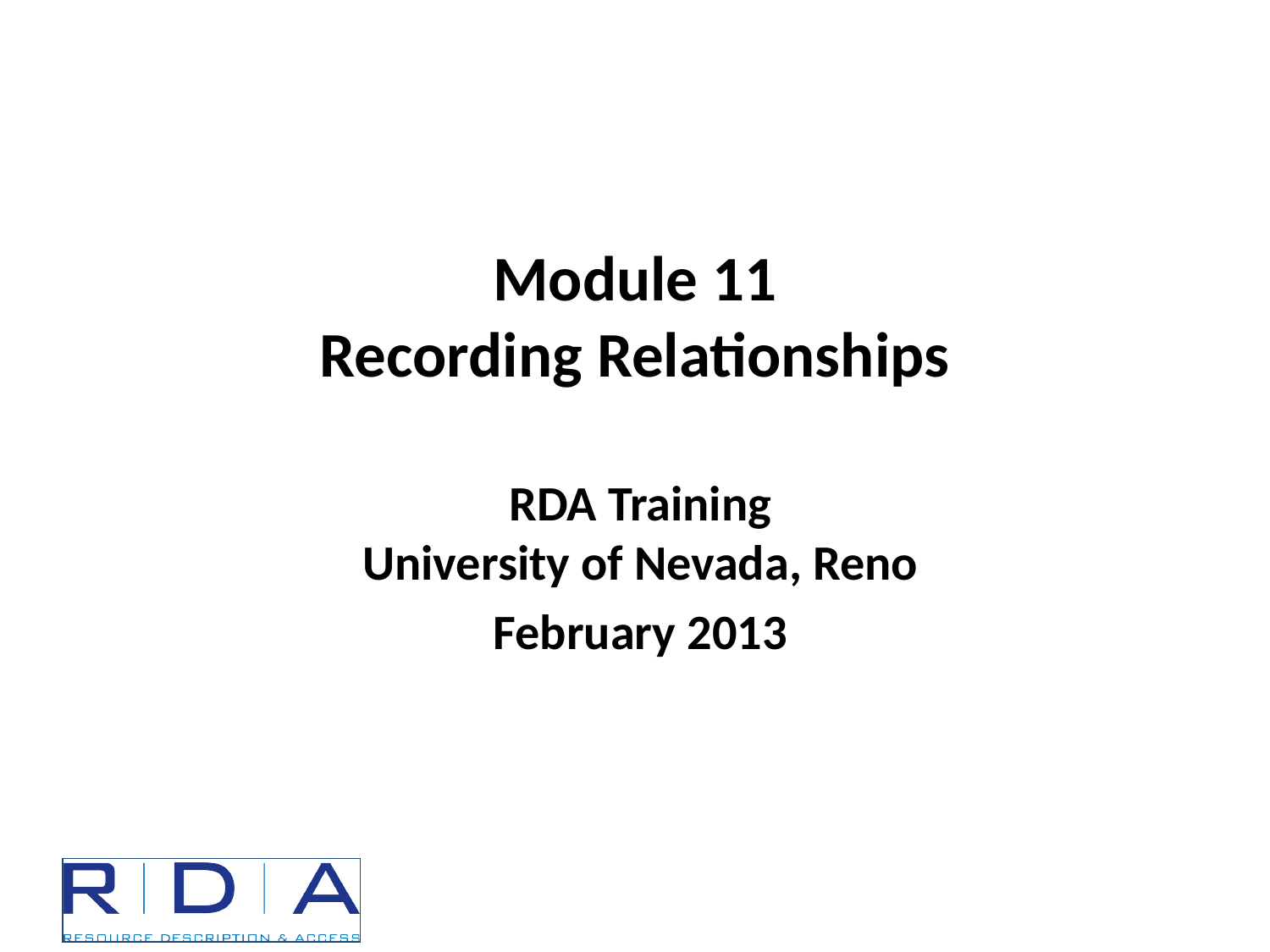

# Module 11 Recording Relationships
RDA Training
University of Nevada, Reno
February 2013